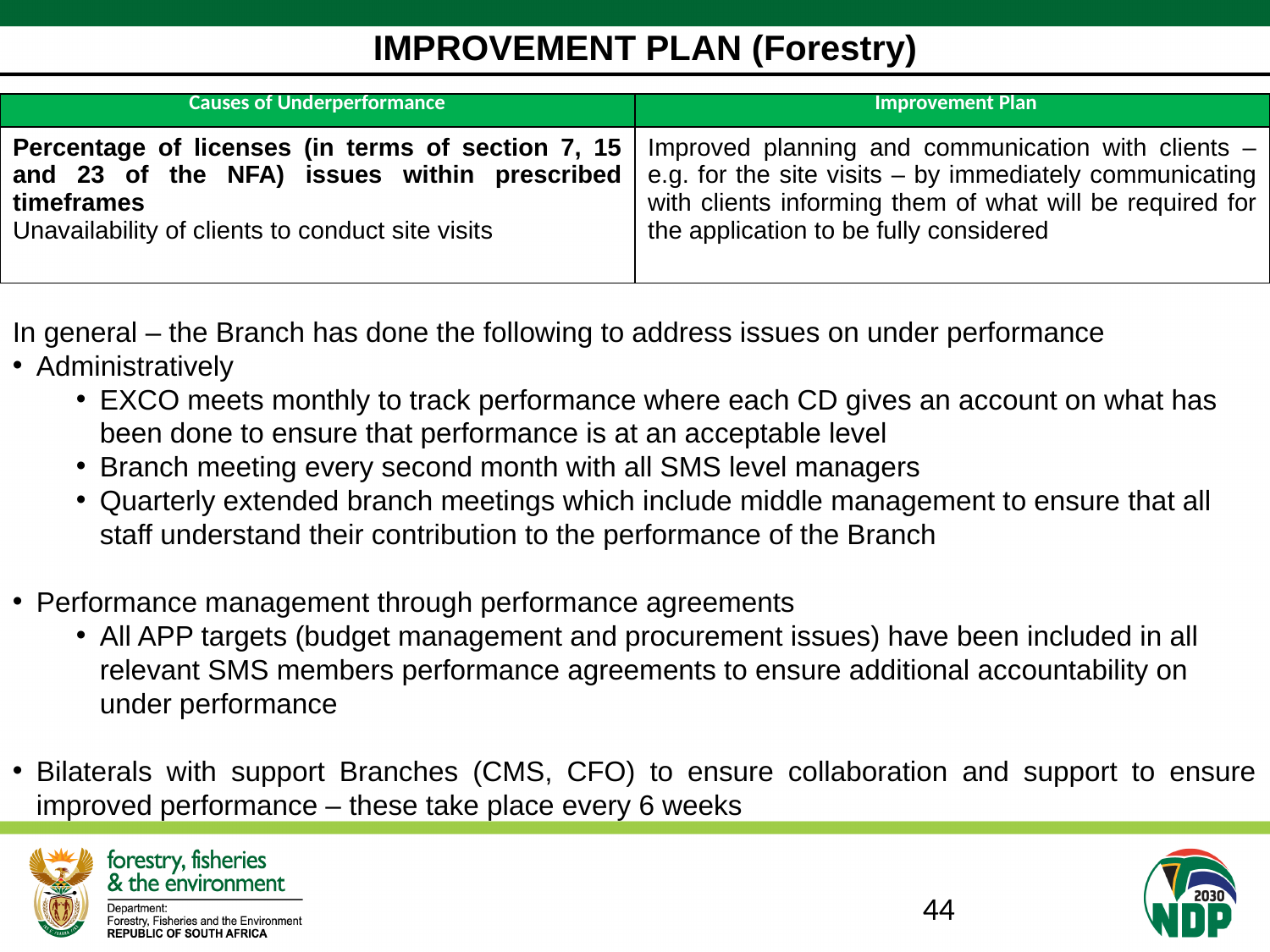

# IMPROVEMENT PLAN (Forestry)

| Causes of Underperformance | Improvement Plan |
| --- | --- |
| Percentage of licenses (in terms of section 7, 15 and 23 of the NFA) issues within prescribed timeframes Unavailability of clients to conduct site visits | Improved planning and communication with clients – e.g. for the site visits – by immediately communicating with clients informing them of what will be required for the application to be fully considered |
In general – the Branch has done the following to address issues on under performance
Administratively
EXCO meets monthly to track performance where each CD gives an account on what has been done to ensure that performance is at an acceptable level
Branch meeting every second month with all SMS level managers
Quarterly extended branch meetings which include middle management to ensure that all staff understand their contribution to the performance of the Branch

Performance management through performance agreements
All APP targets (budget management and procurement issues) have been included in all relevant SMS members performance agreements to ensure additional accountability on under performance

Bilaterals with support Branches (CMS, CFO) to ensure collaboration and support to ensure improved performance – these take place every 6 weeks
44